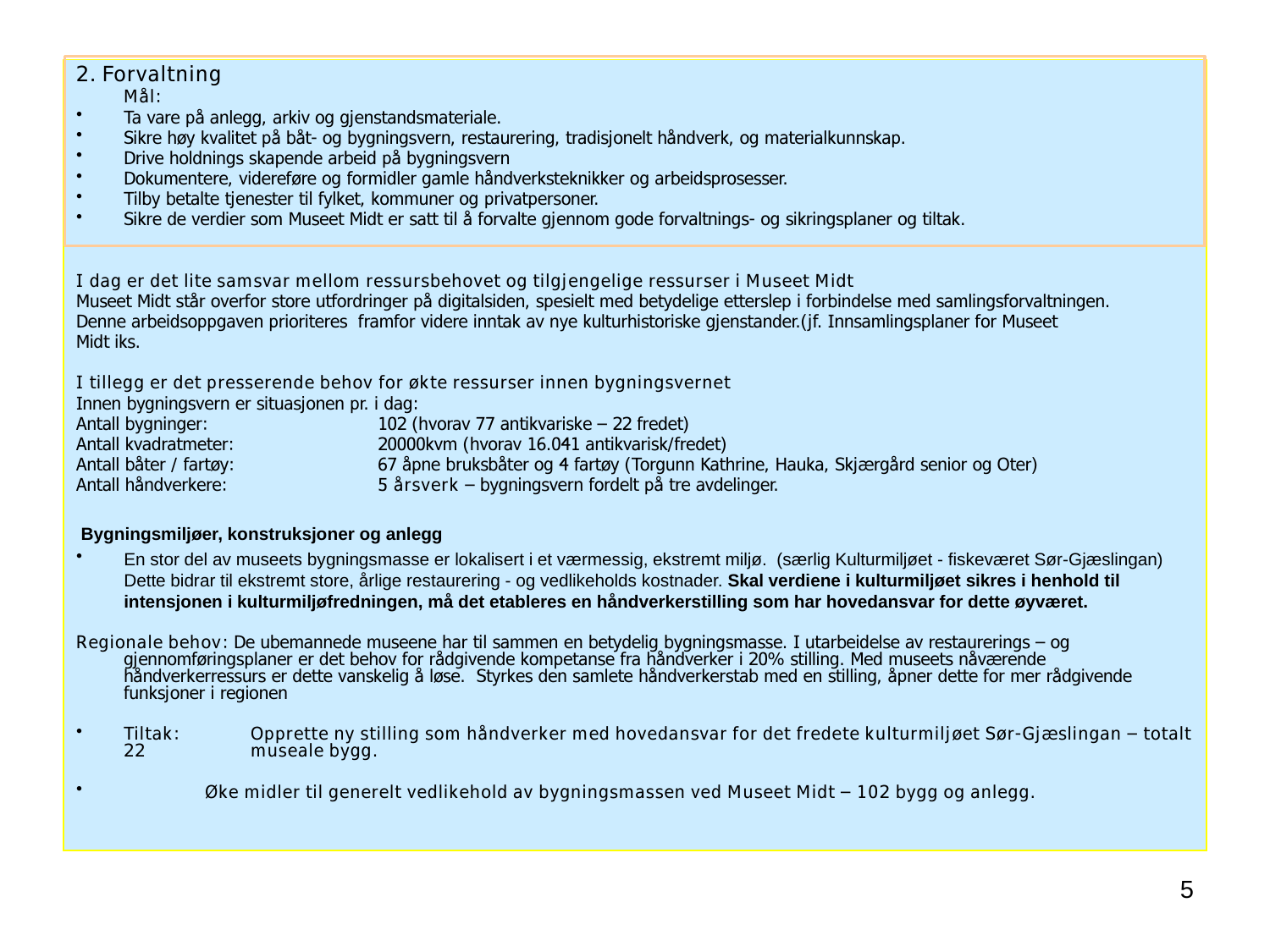

2. Forvaltning
 	Mål:
Ta vare på anlegg, arkiv og gjenstandsmateriale.
Sikre høy kvalitet på båt- og bygningsvern, restaurering, tradisjonelt håndverk, og materialkunnskap.
Drive holdnings skapende arbeid på bygningsvern
Dokumentere, videreføre og formidler gamle håndverksteknikker og arbeidsprosesser.
Tilby betalte tjenester til fylket, kommuner og privatpersoner.
Sikre de verdier som Museet Midt er satt til å forvalte gjennom gode forvaltnings- og sikringsplaner og tiltak.

I dag er det lite samsvar mellom ressursbehovet og tilgjengelige ressurser i Museet Midt
Museet Midt står overfor store utfordringer på digitalsiden, spesielt med betydelige etterslep i forbindelse med samlingsforvaltningen.
Denne arbeidsoppgaven prioriteres  framfor videre inntak av nye kulturhistoriske gjenstander.(jf. Innsamlingsplaner for Museet
Midt iks.

I tillegg er det presserende behov for økte ressurser innen bygningsvernet
Innen bygningsvern er situasjonen pr. i dag:
Antall bygninger:		102 (hvorav 77 antikvariske – 22 fredet)
Antall kvadratmeter:		20000kvm (hvorav 16.041 antikvarisk/fredet)
Antall båter / fartøy:		67 åpne bruksbåter og 4 fartøy (Torgunn Kathrine, Hauka, Skjærgård senior og Oter)
Antall håndverkere:		5 årsverk – bygningsvern fordelt på tre avdelinger.

 Bygningsmiljøer, konstruksjoner og anlegg
En stor del av museets bygningsmasse er lokalisert i et værmessig, ekstremt miljø.  (særlig Kulturmiljøet - fiskeværet Sør-Gjæslingan) Dette bidrar til ekstremt store, årlige restaurering - og vedlikeholds kostnader. Skal verdiene i kulturmiljøet sikres i henhold til intensjonen i kulturmiljøfredningen, må det etableres en håndverkerstilling som har hovedansvar for dette øyværet.

Regionale behov: De ubemannede museene har til sammen en betydelig bygningsmasse. I utarbeidelse av restaurerings – og gjennomføringsplaner er det behov for rådgivende kompetanse fra håndverker i 20% stilling. Med museets nåværende håndverkerressurs er dette vanskelig å løse.  Styrkes den samlete håndverkerstab med en stilling, åpner dette for mer rådgivende funksjoner i regionen

Tiltak: 	Opprette ny stilling som håndverker med hovedansvar for det fredete kulturmiljøet Sør-Gjæslingan – totalt 22	museale bygg.

                Øke midler til generelt vedlikehold av bygningsmassen ved Museet Midt – 102 bygg og anlegg.

5